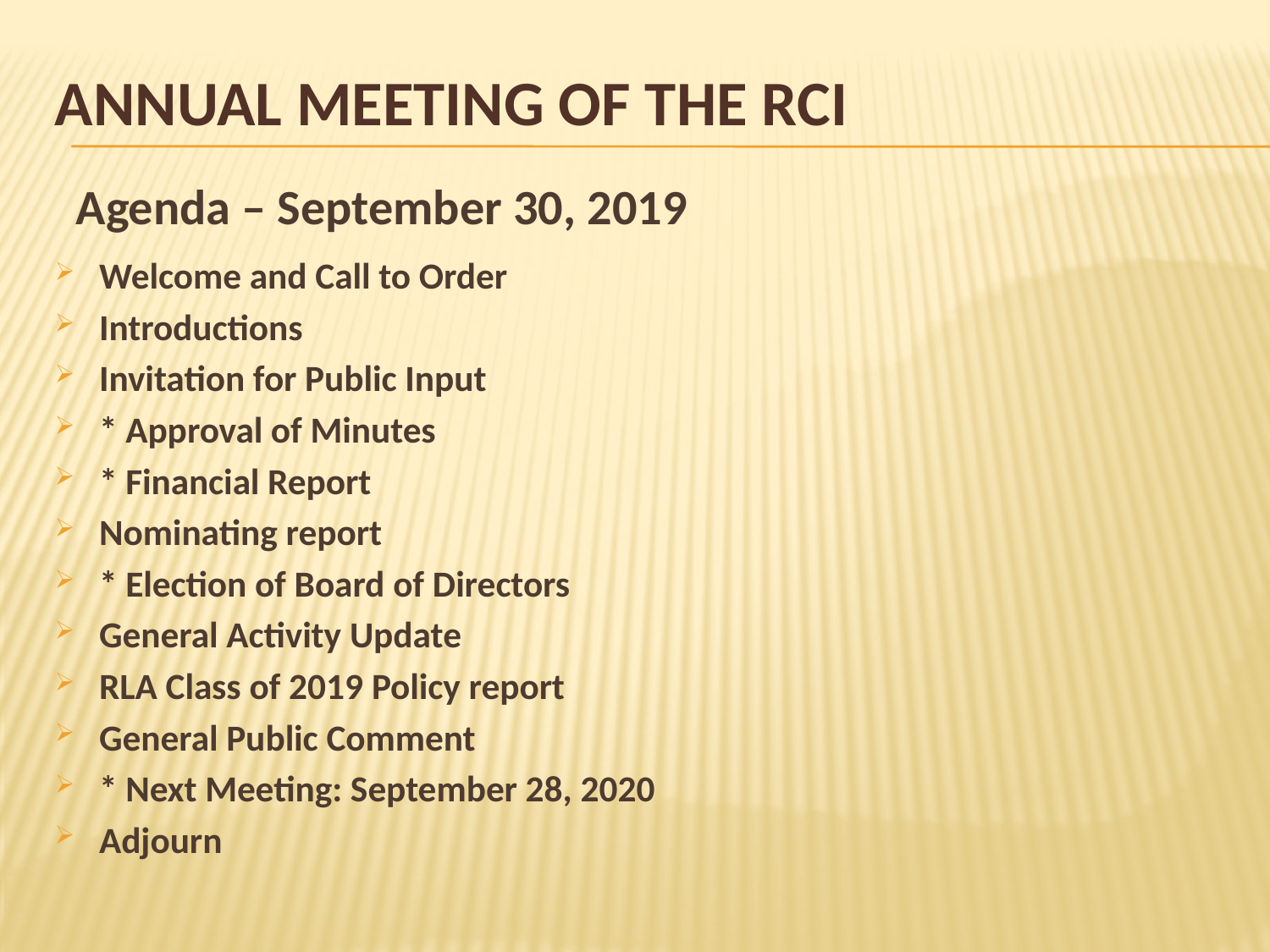

# ANNUAL Meeting of the RCI
Agenda – September 30, 2019
Welcome and Call to Order
Introductions
Invitation for Public Input
* Approval of Minutes
* Financial Report
Nominating report
* Election of Board of Directors
General Activity Update
RLA Class of 2019 Policy report
General Public Comment
* Next Meeting: September 28, 2020
Adjourn